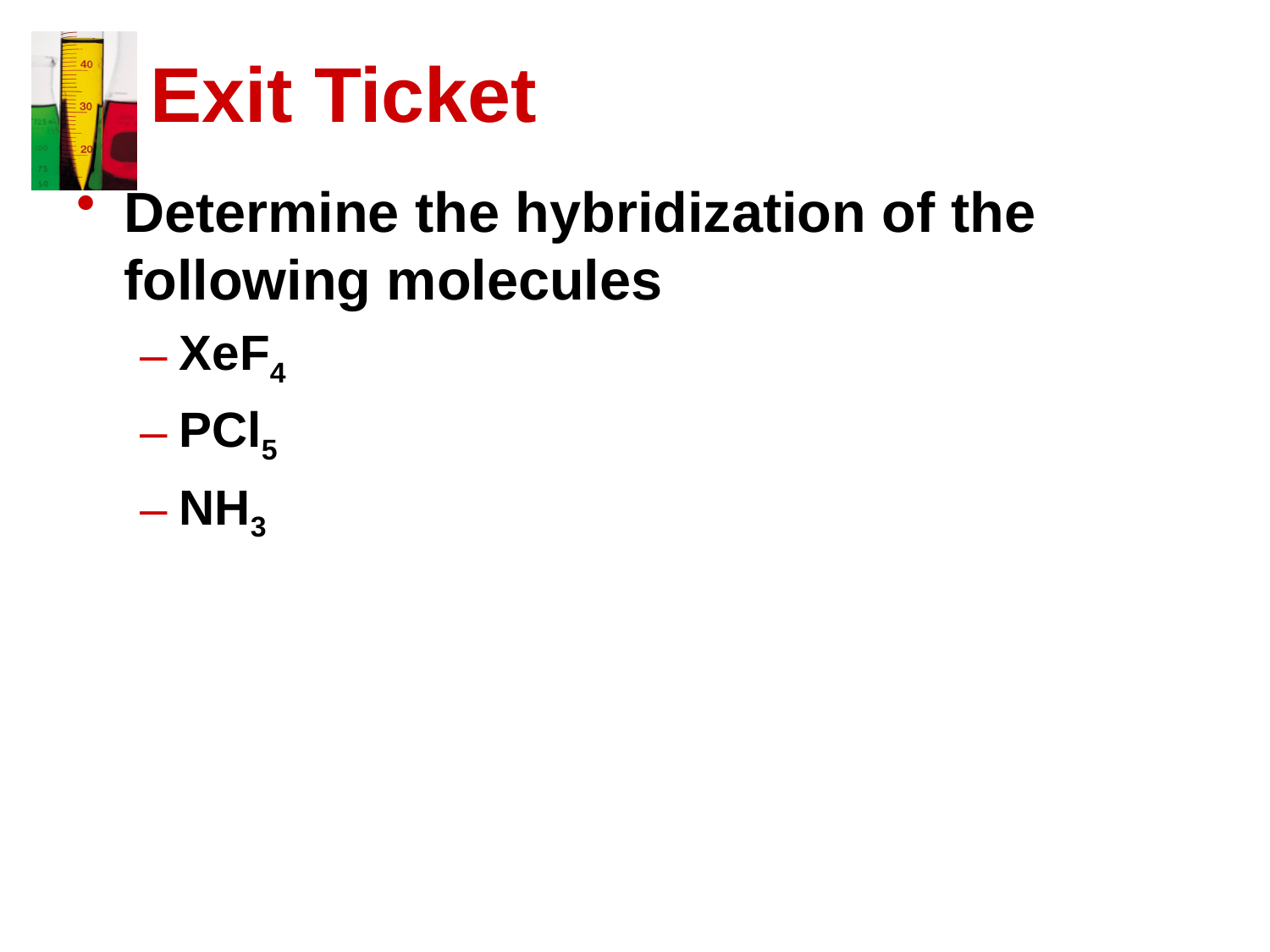

# Exit Ticket
Determine the hybridization of the following molecules
XeF4
PCl5
NH3